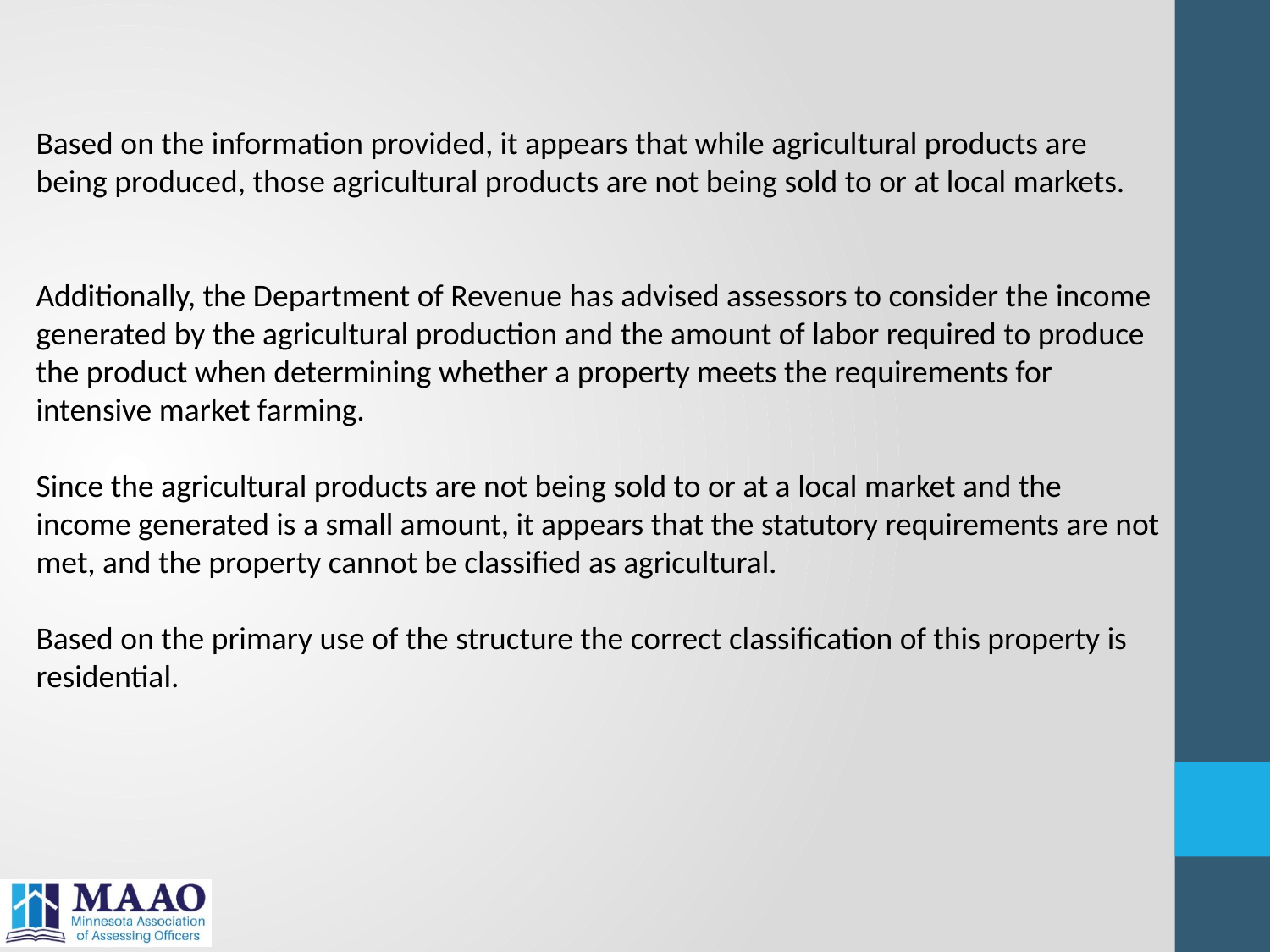

Based on the information provided, it appears that while agricultural products are being produced, those agricultural products are not being sold to or at local markets.

Additionally, the Department of Revenue has advised assessors to consider the income generated by the agricultural production and the amount of labor required to produce the product when determining whether a property meets the requirements for intensive market farming.

Since the agricultural products are not being sold to or at a local market and the income generated is a small amount, it appears that the statutory requirements are not met, and the property cannot be classified as agricultural.

Based on the primary use of the structure the correct classification of this property is residential.